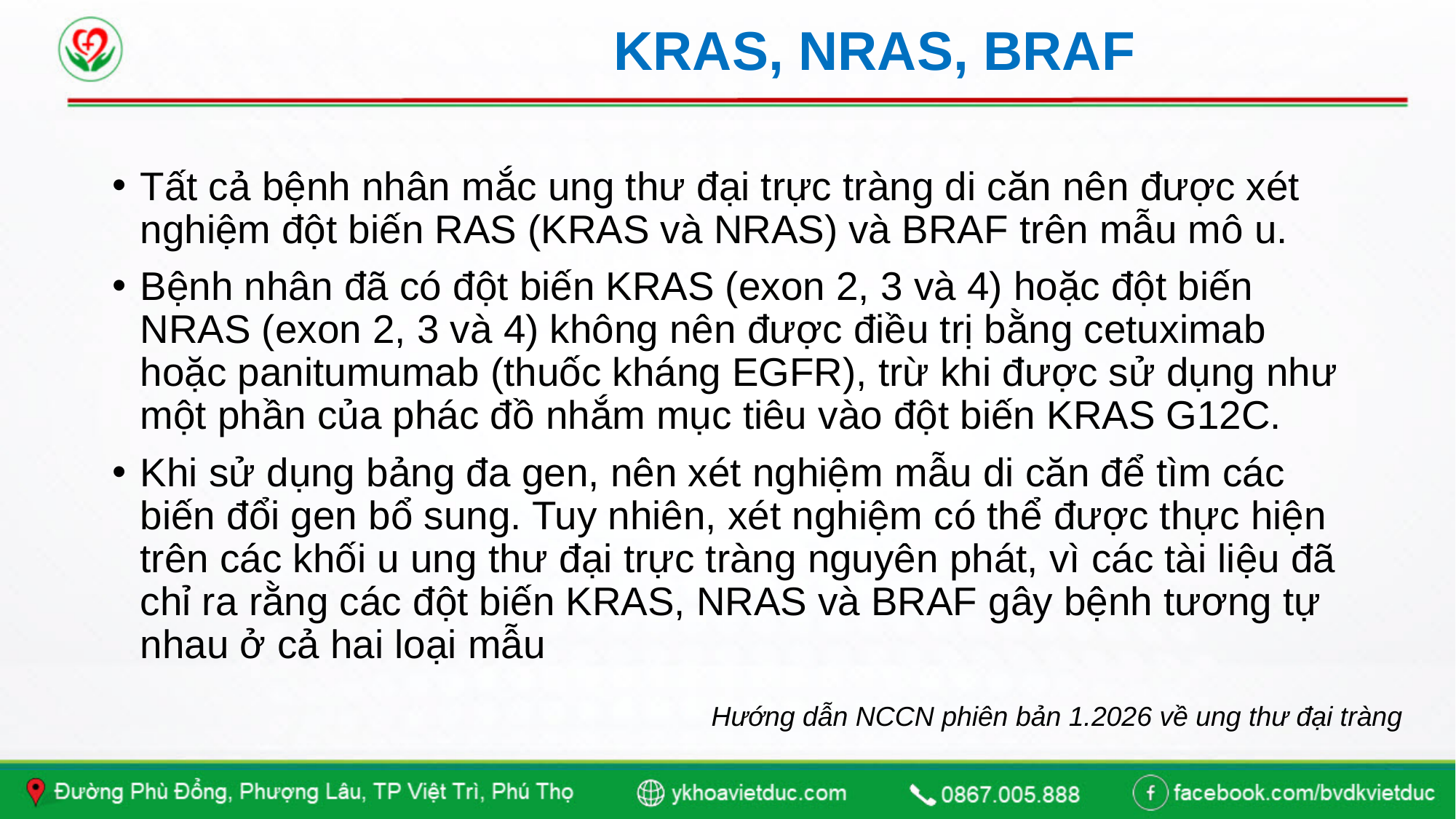

# KRAS, NRAS, BRAF
Tất cả bệnh nhân mắc ung thư đại trực tràng di căn nên được xét nghiệm đột biến RAS (KRAS và NRAS) và BRAF trên mẫu mô u.
Bệnh nhân đã có đột biến KRAS (exon 2, 3 và 4) hoặc đột biến NRAS (exon 2, 3 và 4) không nên được điều trị bằng cetuximab hoặc panitumumab (thuốc kháng EGFR), trừ khi được sử dụng như một phần của phác đồ nhắm mục tiêu vào đột biến KRAS G12C.
Khi sử dụng bảng đa gen, nên xét nghiệm mẫu di căn để tìm các biến đổi gen bổ sung. Tuy nhiên, xét nghiệm có thể được thực hiện trên các khối u ung thư đại trực tràng nguyên phát, vì các tài liệu đã chỉ ra rằng các đột biến KRAS, NRAS và BRAF gây bệnh tương tự nhau ở cả hai loại mẫu
Hướng dẫn NCCN phiên bản 1.2026 về ung thư đại tràng